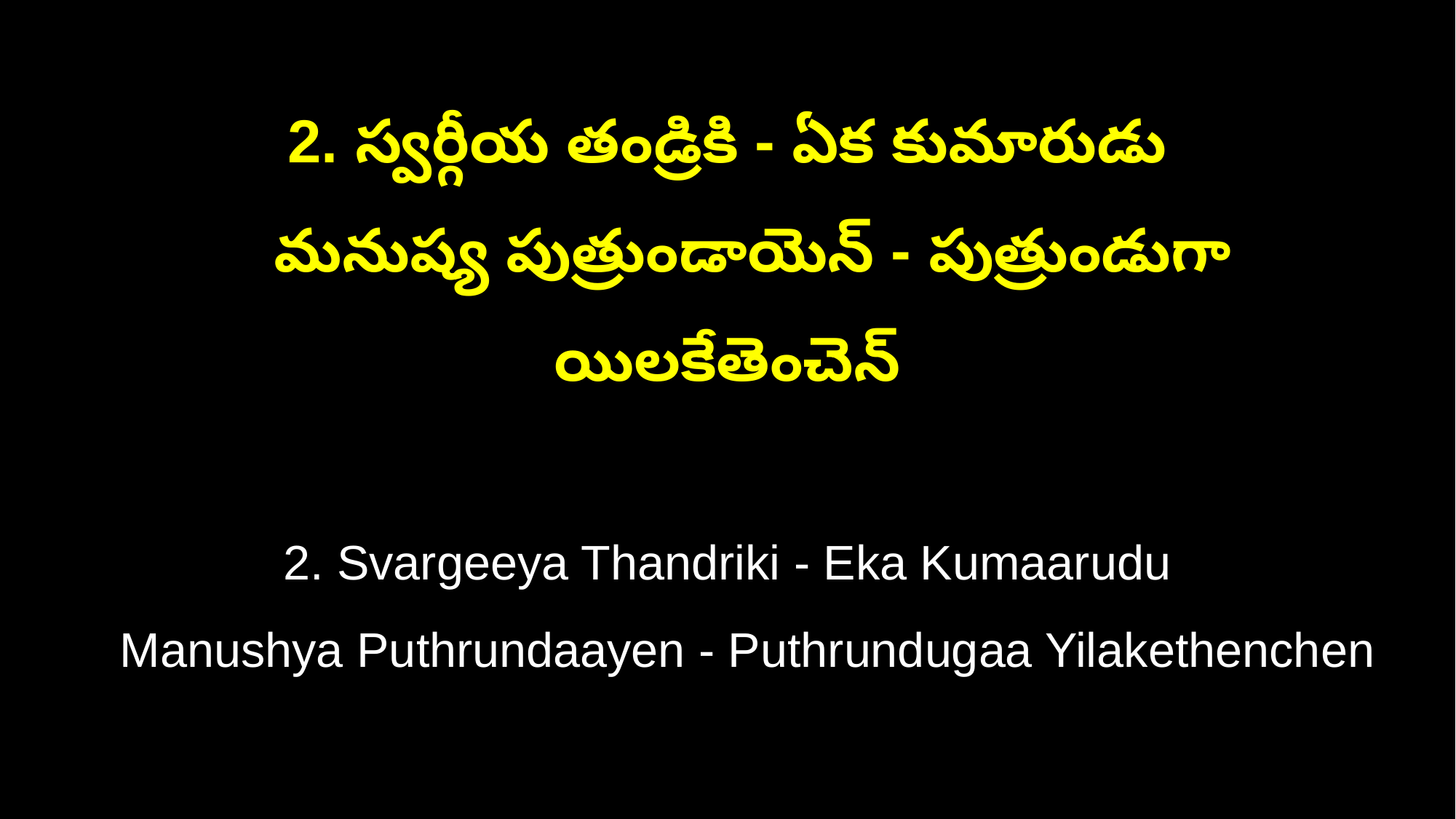

2. స్వర్గీయ తండ్రికి - ఏక కుమారుడు
   మనుష్య పుత్రుండాయెన్ - పుత్రుండుగా యిలకేతెంచెన్
2. Svargeeya Thandriki - Eka Kumaarudu
   Manushya Puthrundaayen - Puthrundugaa Yilakethenchen